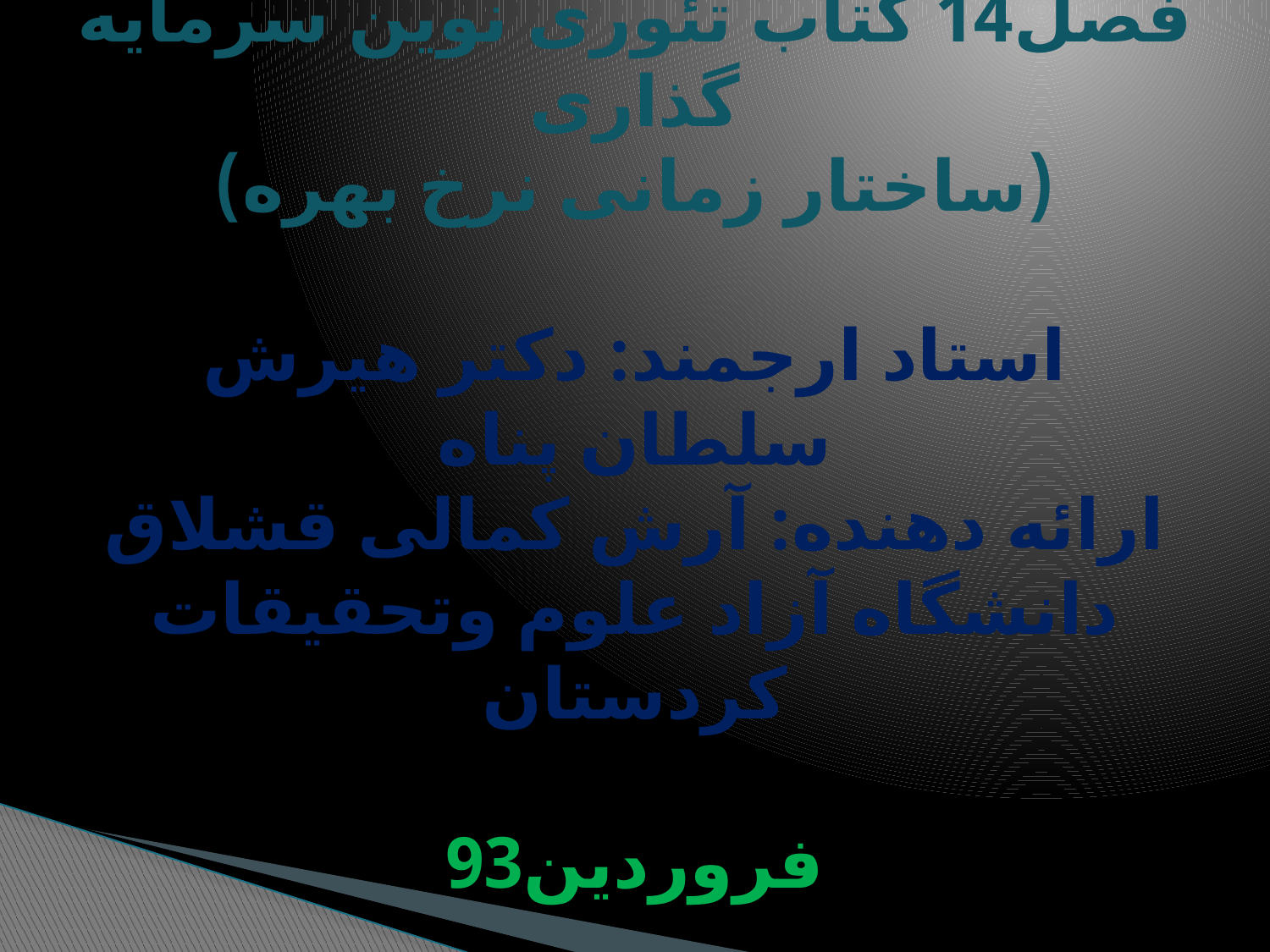

# فصل14 کتاب تئوری نوین سرمایه گذاری (ساختار زمانی نرخ بهره) استاد ارجمند: دکتر هیرش سلطان پناه ارائه دهنده: آرش کمالی قشلاق دانشگاه آزاد علوم وتحقیقات کردستان فروردین93